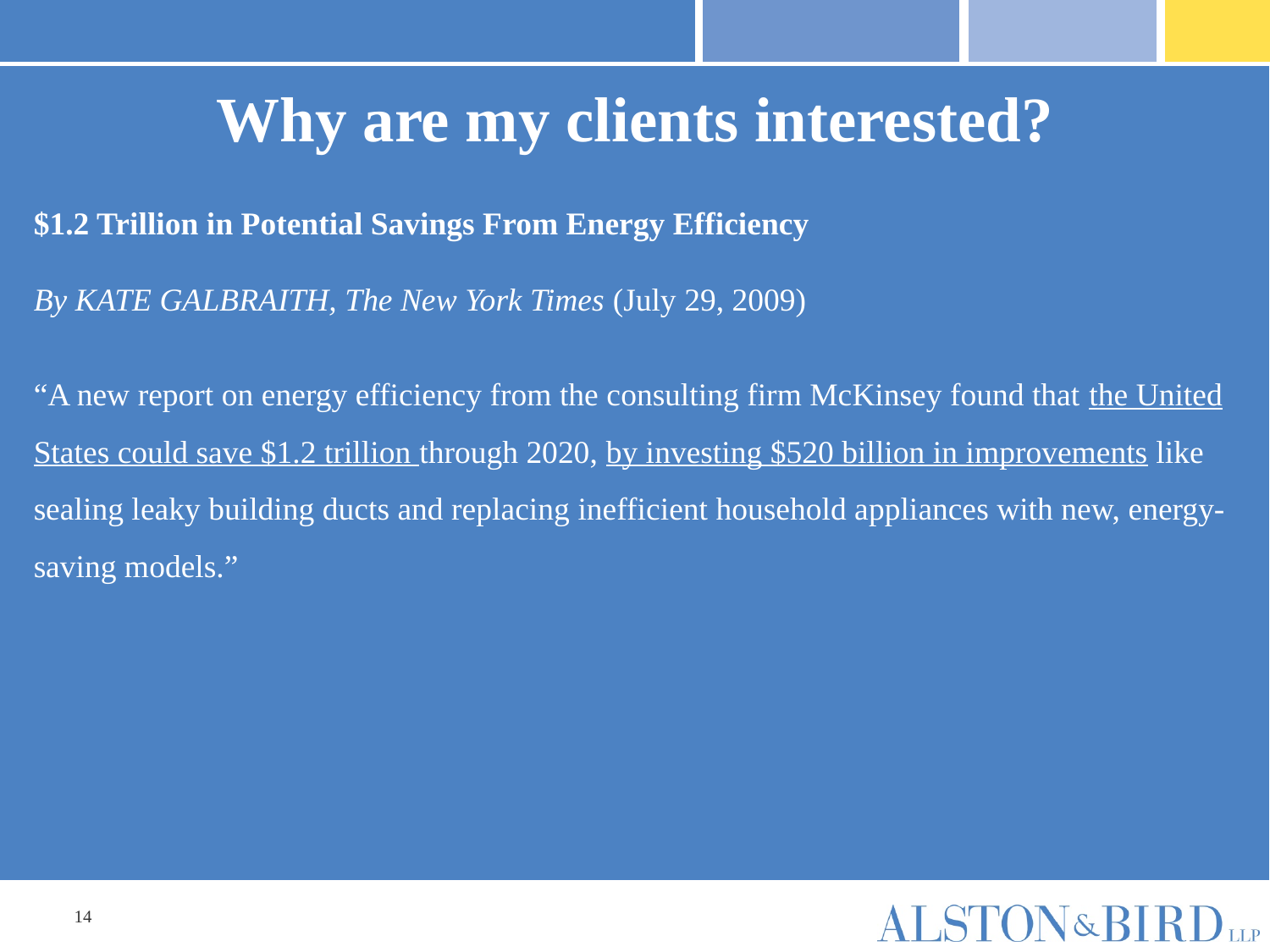

# Why are my clients interested?

$1.2 Trillion in Potential Savings From Energy Efficiency

By KATE GALBRAITH, The New York Times (July 29, 2009)

“A new report on energy efficiency from the consulting firm McKinsey found that the United States could save $1.2 trillion through 2020, by investing $520 billion in improvements like sealing leaky building ducts and replacing inefficient household appliances with new, energy-saving models.”